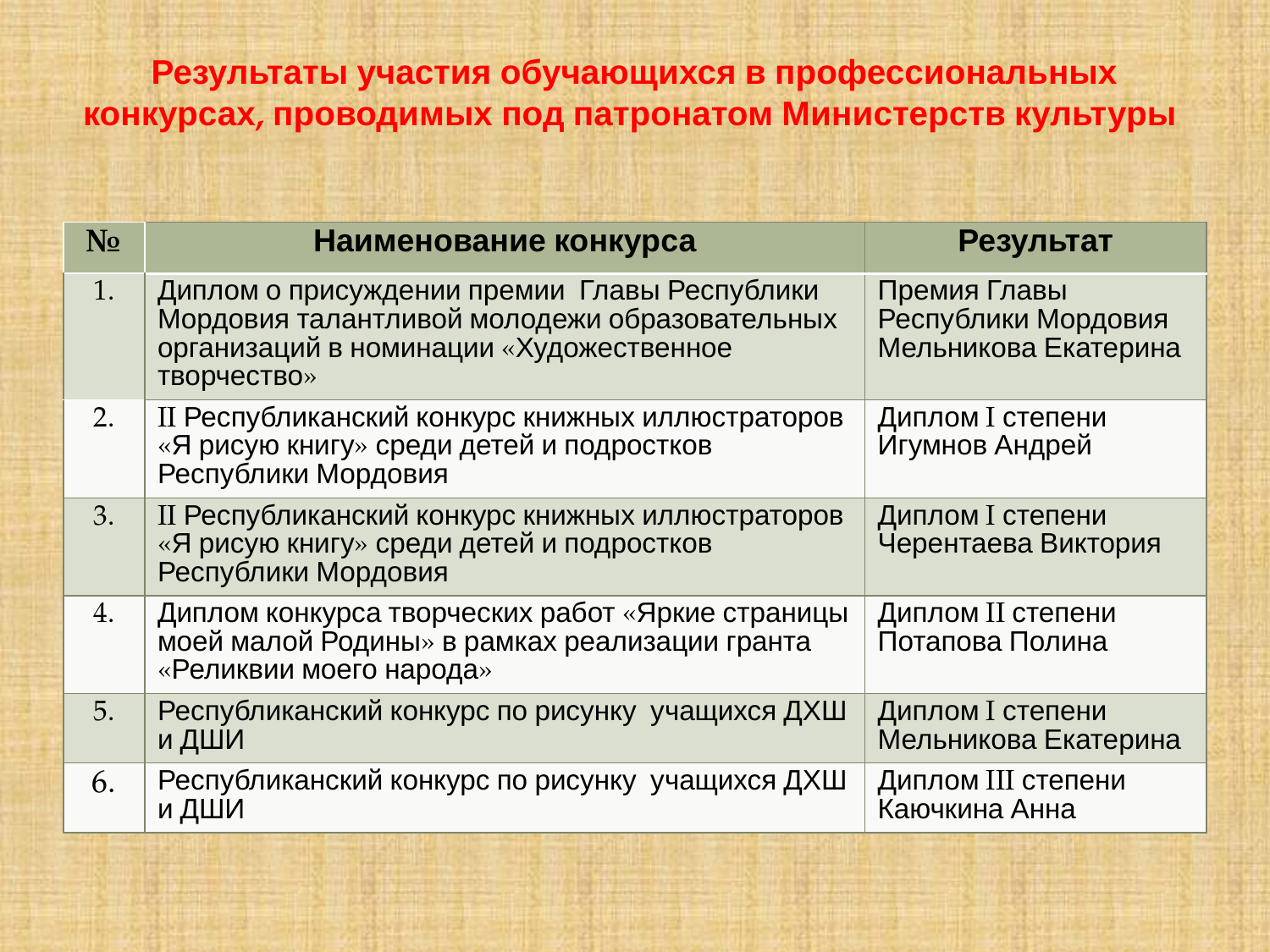

# Результаты участия обучающихся в профессиональных конкурсах, проводимых под патронатом Министерств культуры
| № | Наименование конкурса | Результат |
| --- | --- | --- |
| 1. | Диплом о присуждении премии Главы Республики Мордовия талантливой молодежи образовательных организаций в номинации «Художественное творчество» | Премия Главы Республики Мордовия Мельникова Екатерина |
| 2. | II Республиканский конкурс книжных иллюстраторов «Я рисую книгу» среди детей и подростков Республики Мордовия | Диплом I степени Игумнов Андрей |
| 3. | II Республиканский конкурс книжных иллюстраторов «Я рисую книгу» среди детей и подростков Республики Мордовия | Диплом I степени Черентаева Виктория |
| 4. | Диплом конкурса творческих работ «Яркие страницы моей малой Родины» в рамках реализации гранта «Реликвии моего народа» | Диплом II степени Потапова Полина |
| 5. | Республиканский конкурс по рисунку учащихся ДХШ и ДШИ | Диплом I степени Мельникова Екатерина |
| 6. | Республиканский конкурс по рисунку учащихся ДХШ и ДШИ | Диплом III степени Каючкина Анна |